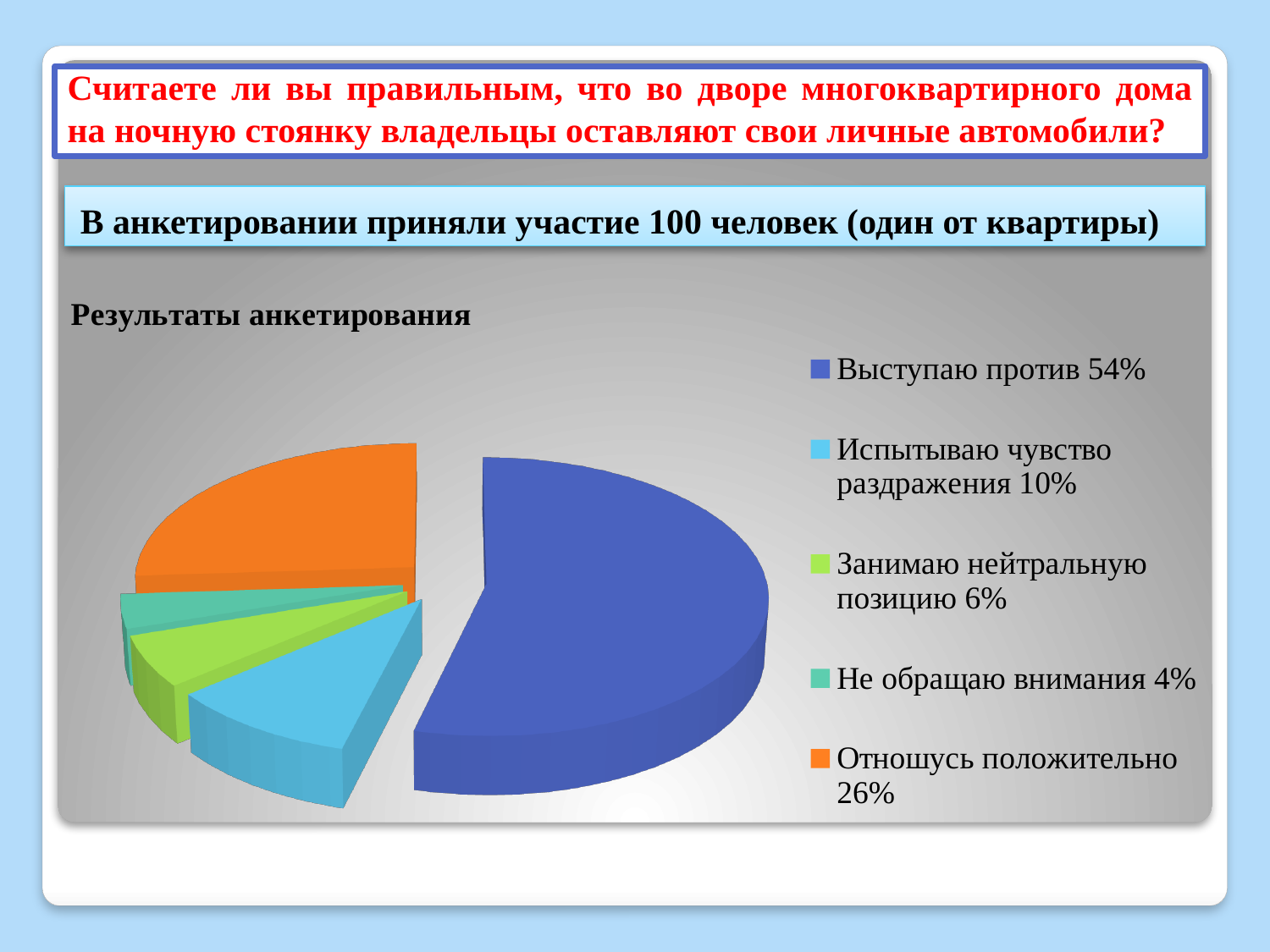

# Считаете ли вы правильным, что во дворе многоквартирного дома на ночную стоянку владельцы оставляют свои личные автомобили?
В анкетировании приняли участие 100 человек (один от квартиры)

[unsupported chart]